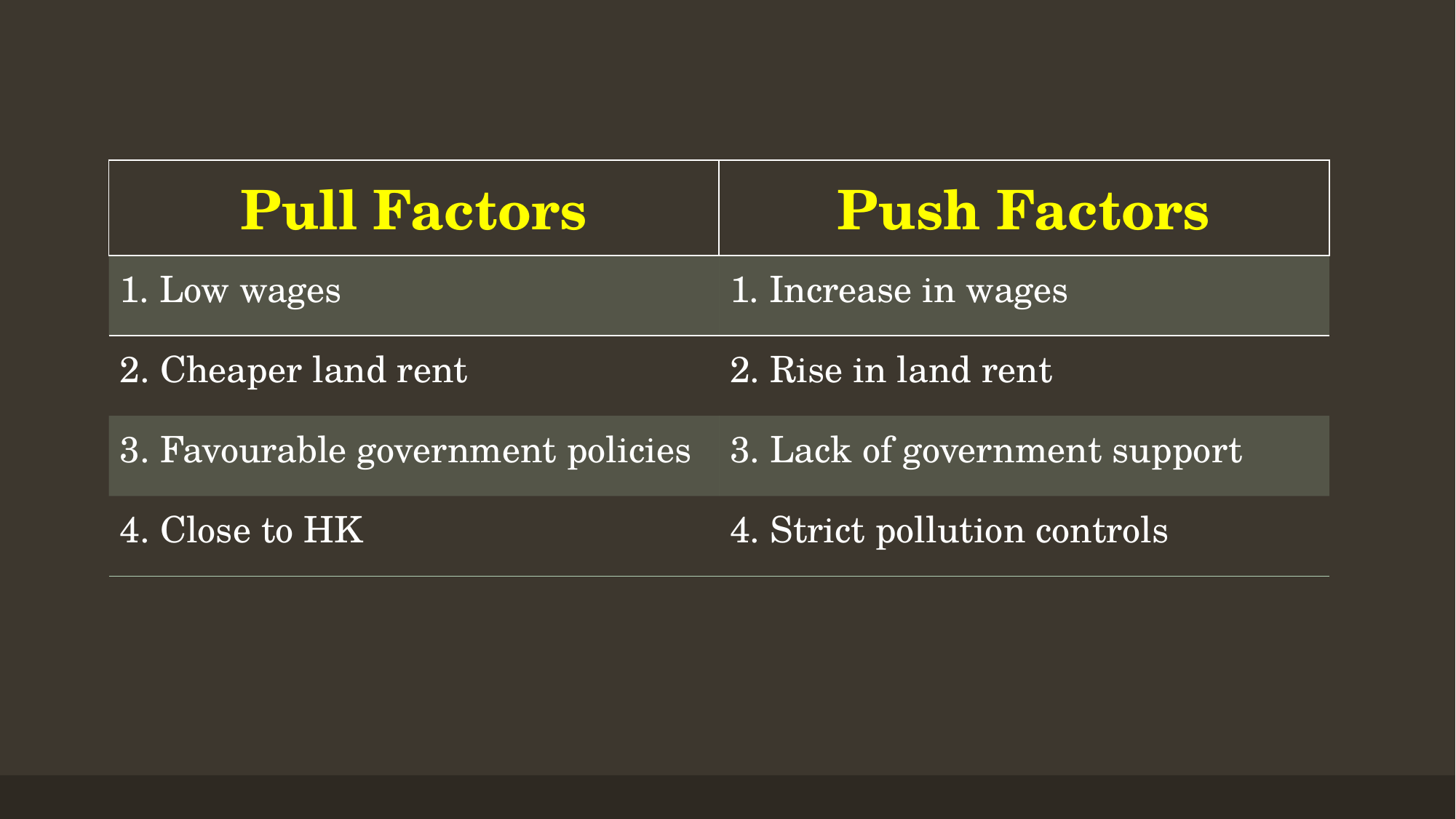

| Pull Factors | Push Factors |
| --- | --- |
| 1. Low wages | 1. Increase in wages |
| 2. Cheaper land rent | 2. Rise in land rent |
| 3. Favourable government policies | 3. Lack of government support |
| 4. Close to HK | 4. Strict pollution controls |